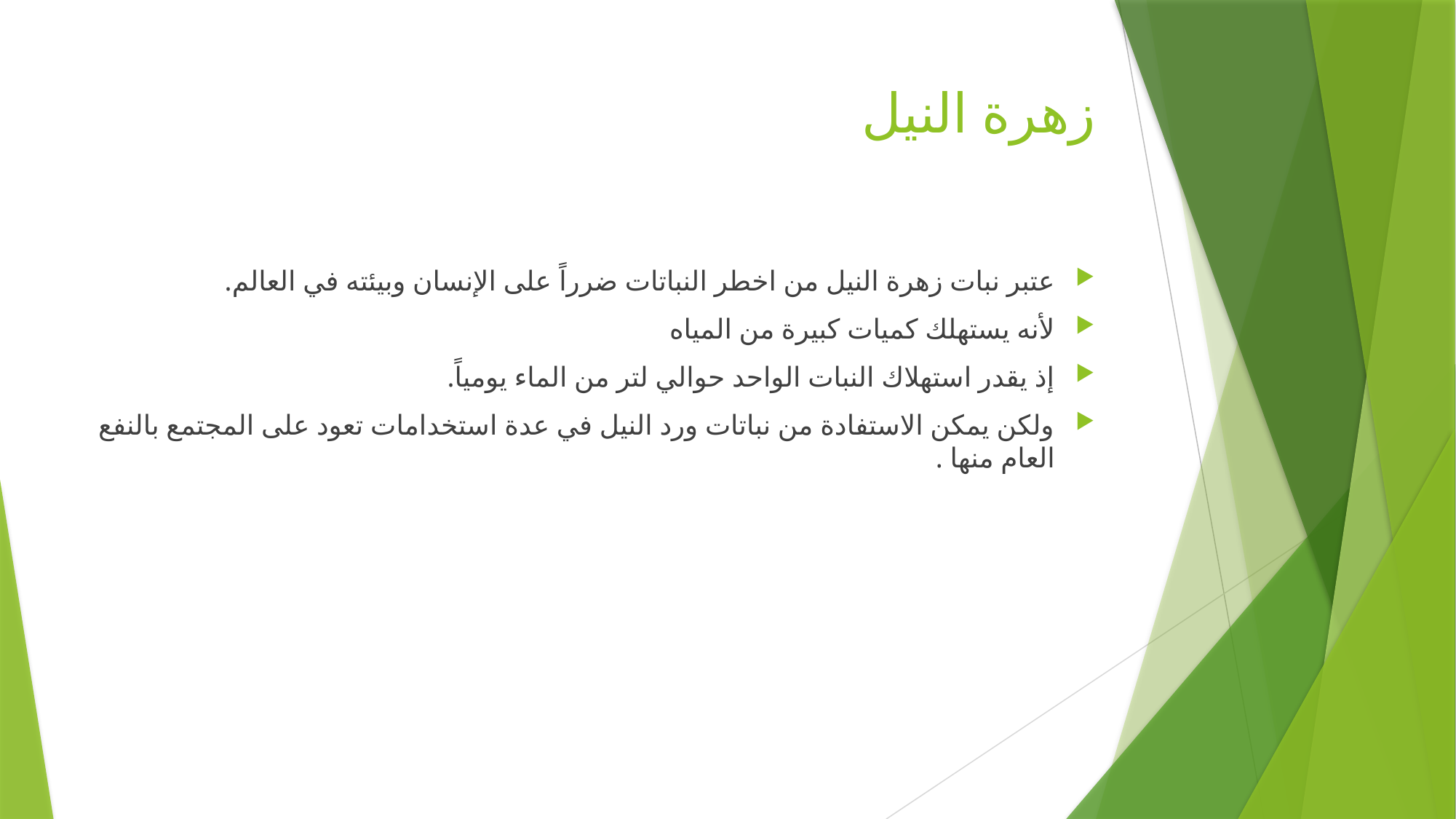

# زهرة النيل
عتبر نبات زهرة النيل من اخطر النباتات ضرراً على الإنسان وبيئته في العالم.
لأنه يستهلك كميات كبيرة من المياه
إذ يقدر استهلاك النبات الواحد حوالي لتر من الماء يومياً.
ولكن يمكن الاستفادة من نباتات ورد النيل في عدة استخدامات تعود على المجتمع بالنفع العام منها .